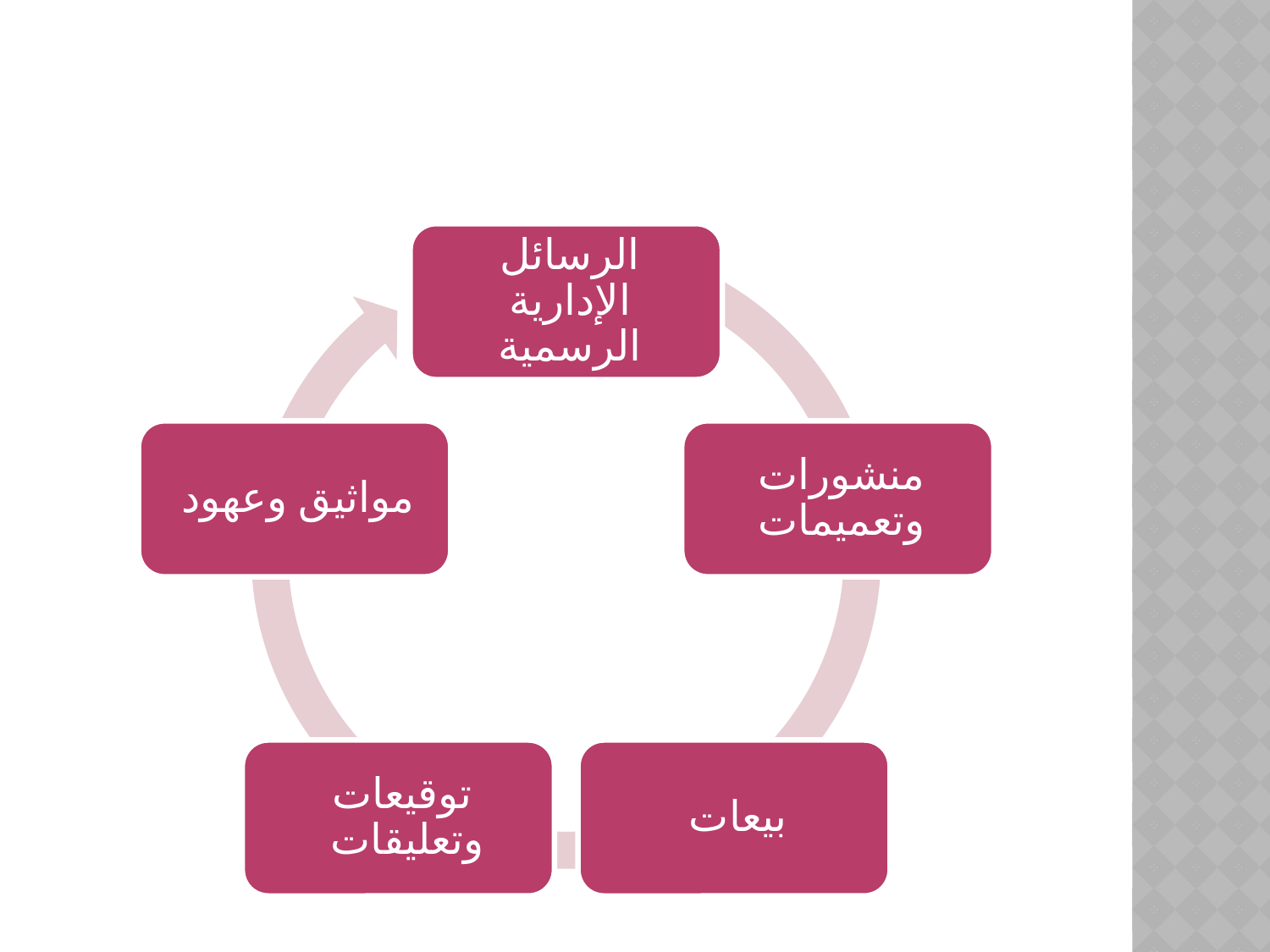

الرسائل الإدارية الرسمية
منشورات وتعميمات
بيعات
توقيعات وتعليقات
مواثيق وعهود